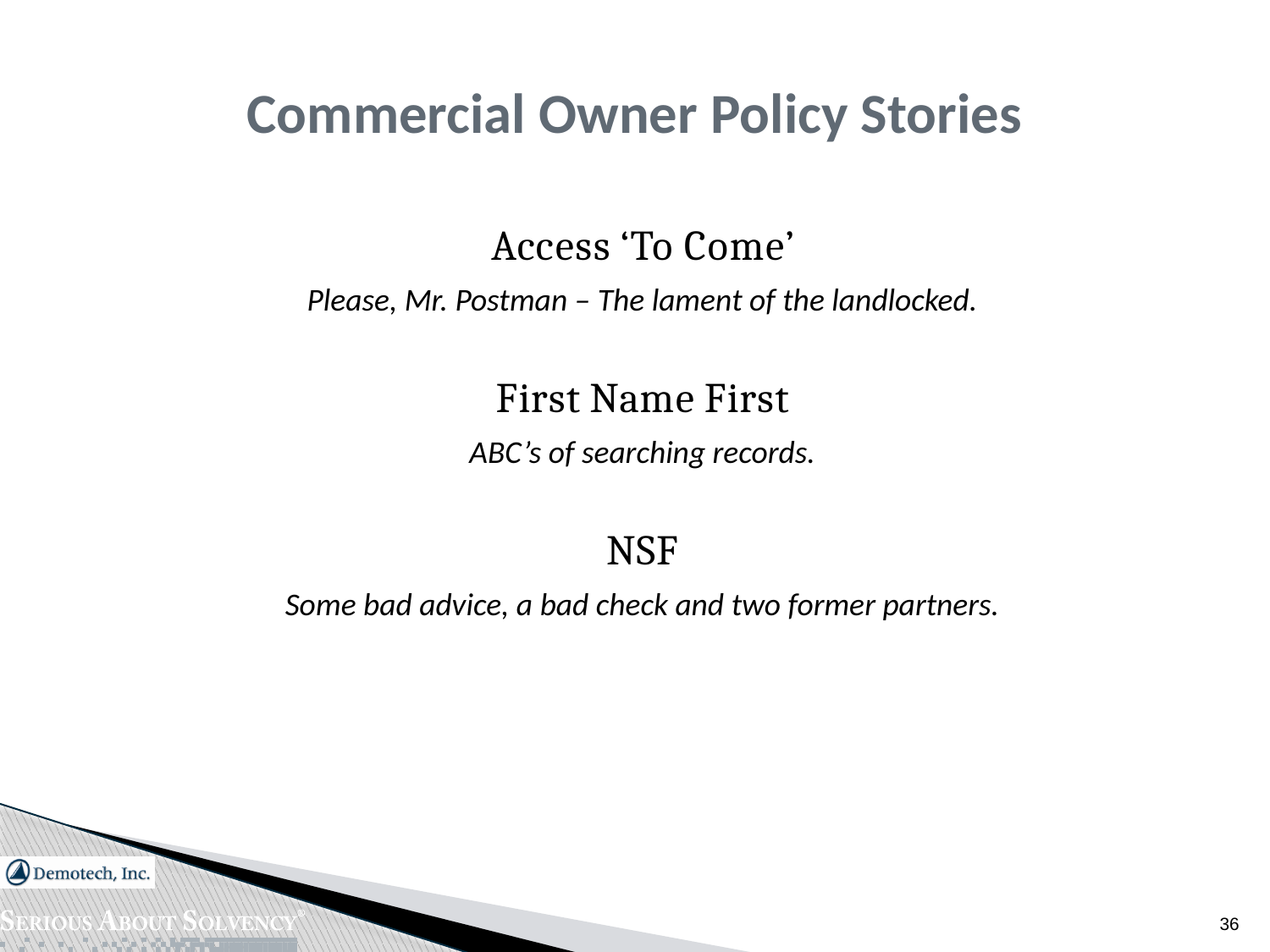

# Commercial Owner Policy Stories
Access ‘To Come’
Please, Mr. Postman – The lament of the landlocked.
First Name First
ABC’s of searching records.
NSF
Some bad advice, a bad check and two former partners.

36